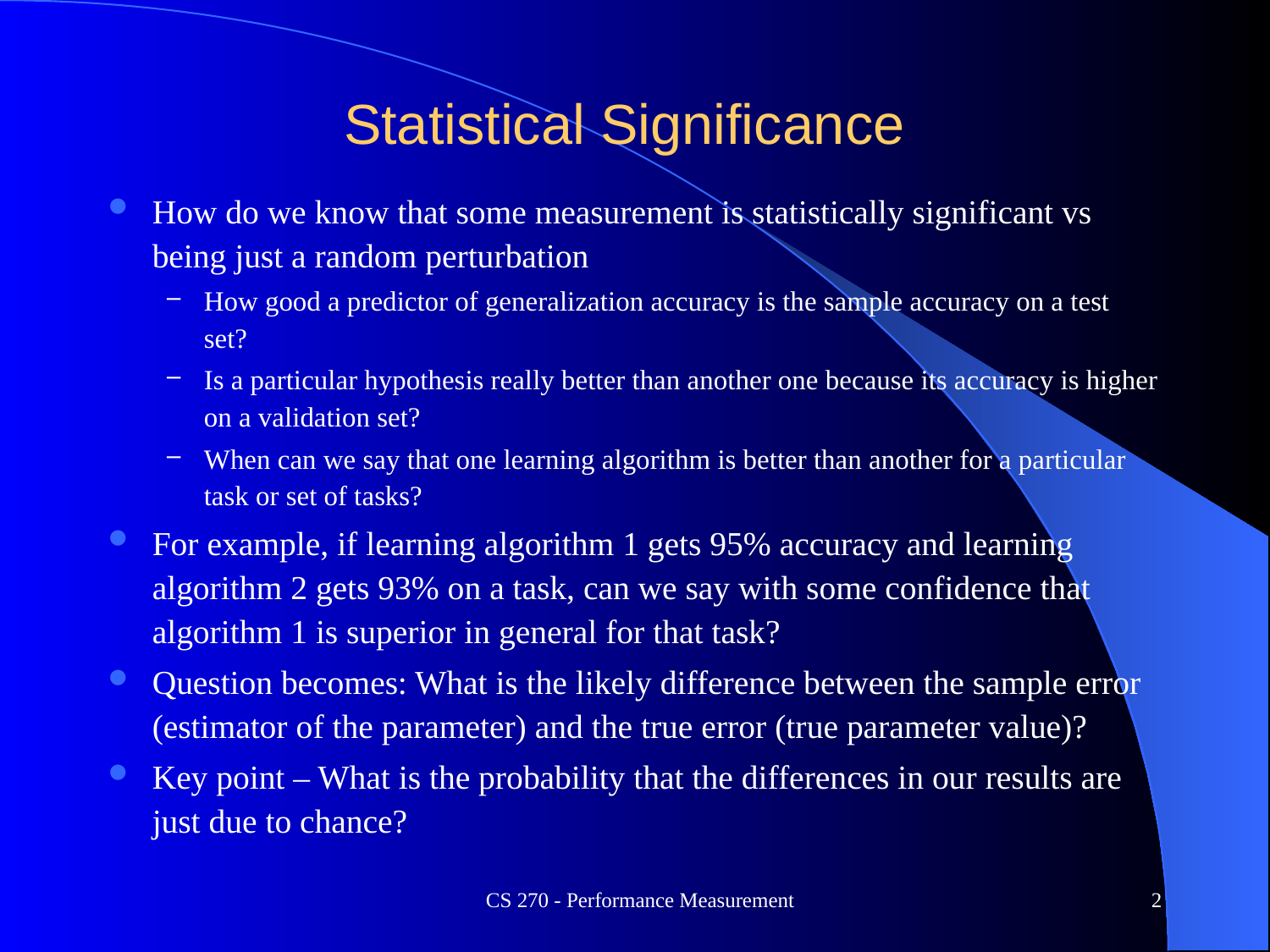

# Statistical Significance
How do we know that some measurement is statistically significant vs being just a random perturbation
How good a predictor of generalization accuracy is the sample accuracy on a test set?
Is a particular hypothesis really better than another one because its accuracy is higher on a validation set?
When can we say that one learning algorithm is better than another for a particular task or set of tasks?
For example, if learning algorithm 1 gets 95% accuracy and learning algorithm 2 gets 93% on a task, can we say with some confidence that algorithm 1 is superior in general for that task?
Question becomes: What is the likely difference between the sample error (estimator of the parameter) and the true error (true parameter value)?
Key point – What is the probability that the differences in our results are just due to chance?
CS 270 - Performance Measurement
2